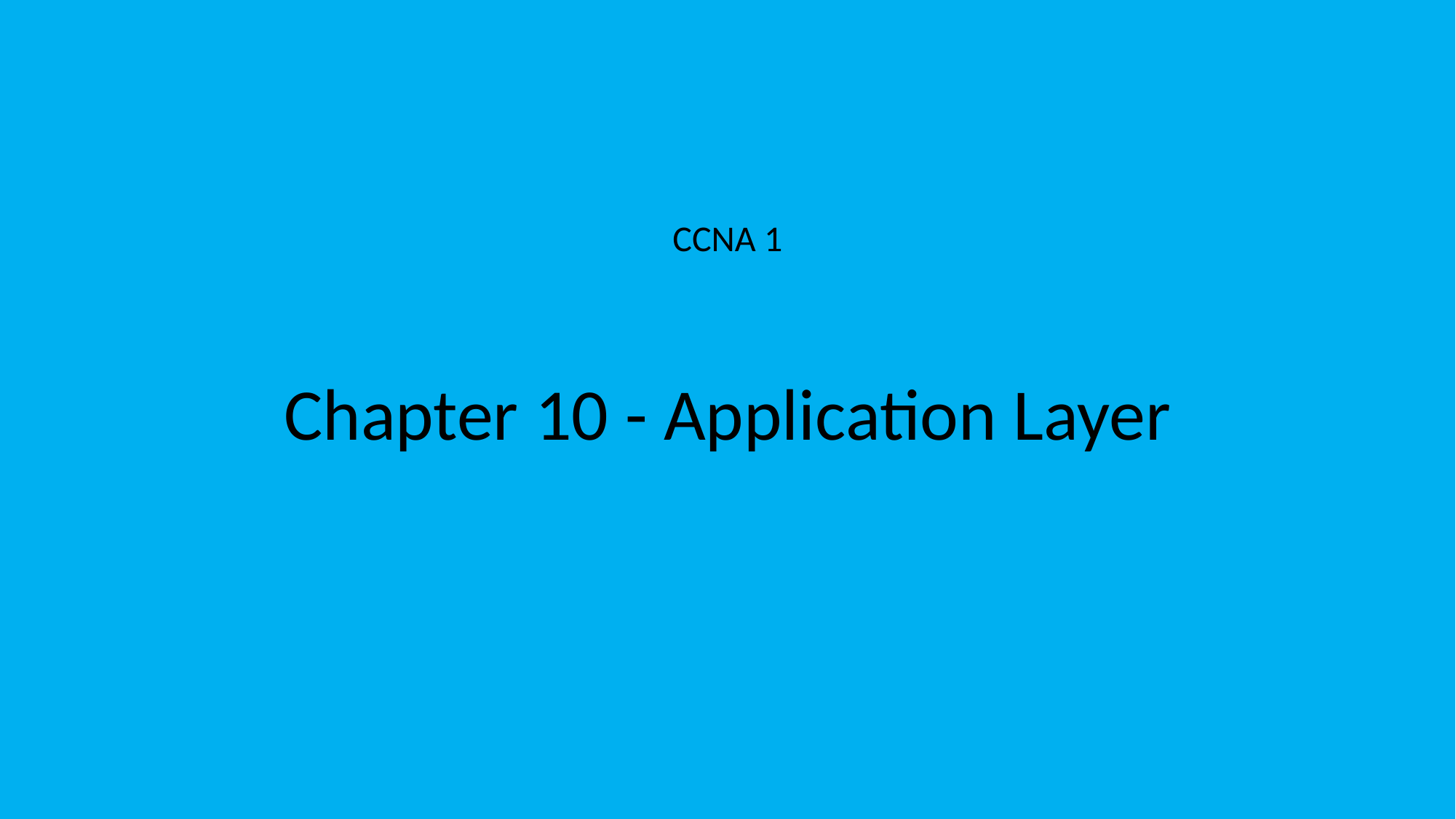

# CCNA 1
Chapter 10 - Application Layer